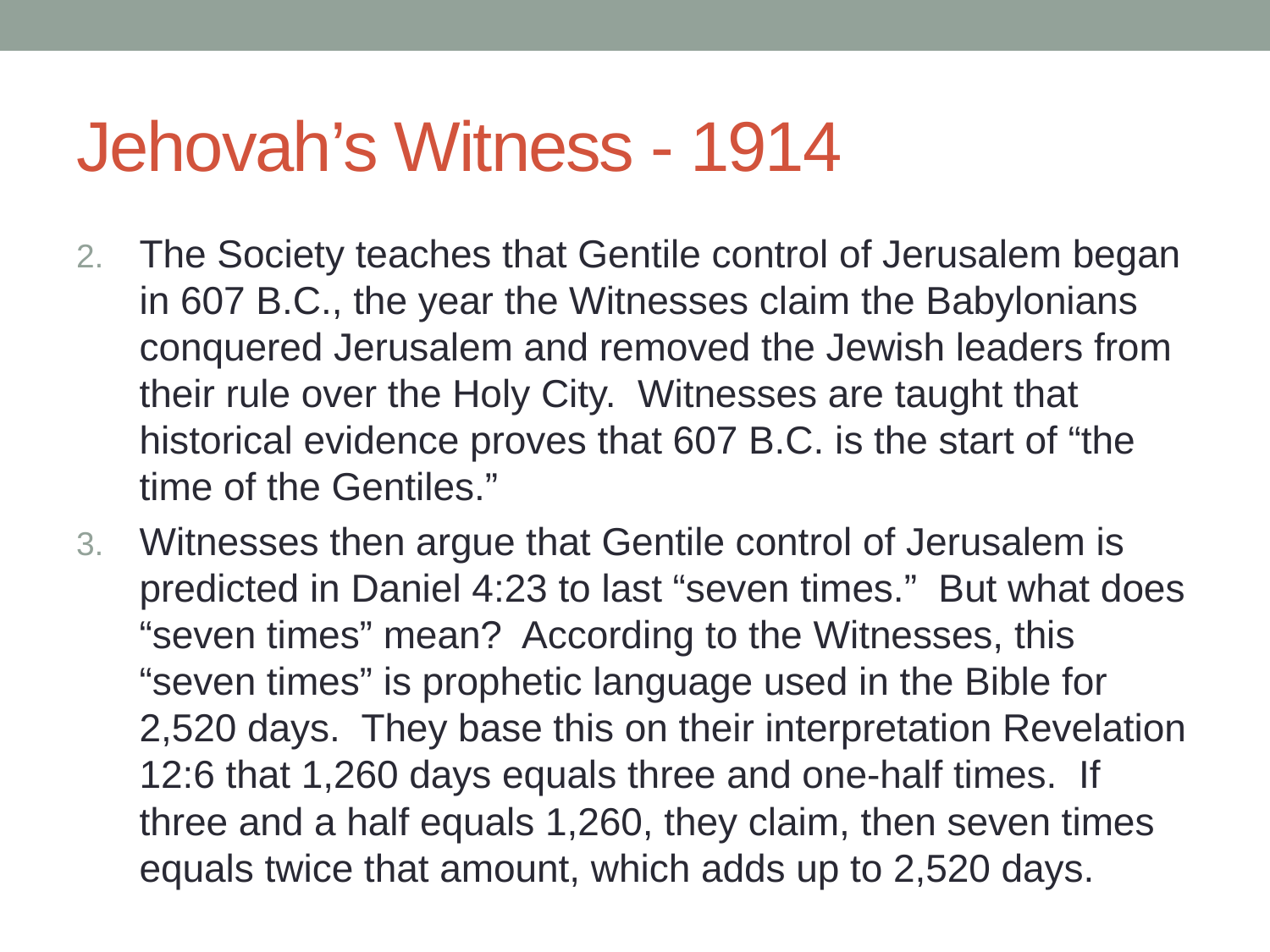

# Jehovah’s Witness - 1914
The Society teaches that Gentile control of Jerusalem began in 607 B.C., the year the Witnesses claim the Babylonians conquered Jerusalem and removed the Jewish leaders from their rule over the Holy City.  Witnesses are taught that historical evidence proves that 607 B.C. is the start of “the time of the Gentiles.”
Witnesses then argue that Gentile control of Jerusalem is predicted in Daniel 4:23 to last “seven times.”  But what does “seven times” mean?  According to the Witnesses, this “seven times” is prophetic language used in the Bible for 2,520 days.  They base this on their interpretation Revelation 12:6 that 1,260 days equals three and one-half times.  If three and a half equals 1,260, they claim, then seven times equals twice that amount, which adds up to 2,520 days.